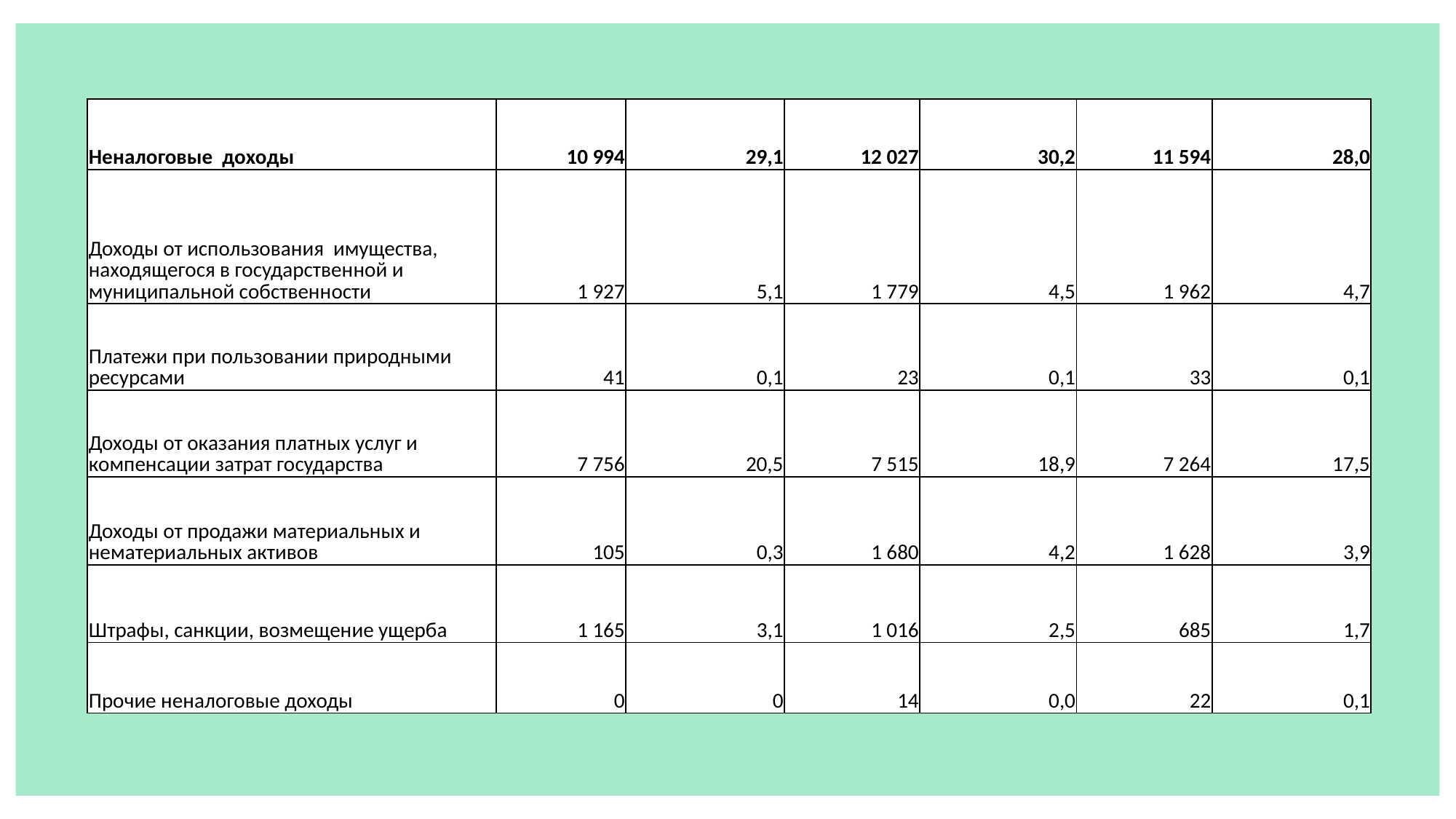

| Неналоговые доходы | 10 994 | 29,1 | 12 027 | 30,2 | 11 594 | 28,0 |
| --- | --- | --- | --- | --- | --- | --- |
| Доходы от использования имущества, находящегося в государственной и муниципальной собственности | 1 927 | 5,1 | 1 779 | 4,5 | 1 962 | 4,7 |
| Платежи при пользовании природными ресурсами | 41 | 0,1 | 23 | 0,1 | 33 | 0,1 |
| Доходы от оказания платных услуг и компенсации затрат государства | 7 756 | 20,5 | 7 515 | 18,9 | 7 264 | 17,5 |
| Доходы от продажи материальных и нематериальных активов | 105 | 0,3 | 1 680 | 4,2 | 1 628 | 3,9 |
| Штрафы, санкции, возмещение ущерба | 1 165 | 3,1 | 1 016 | 2,5 | 685 | 1,7 |
| Прочие неналоговые доходы | 0 | 0 | 14 | 0,0 | 22 | 0,1 |